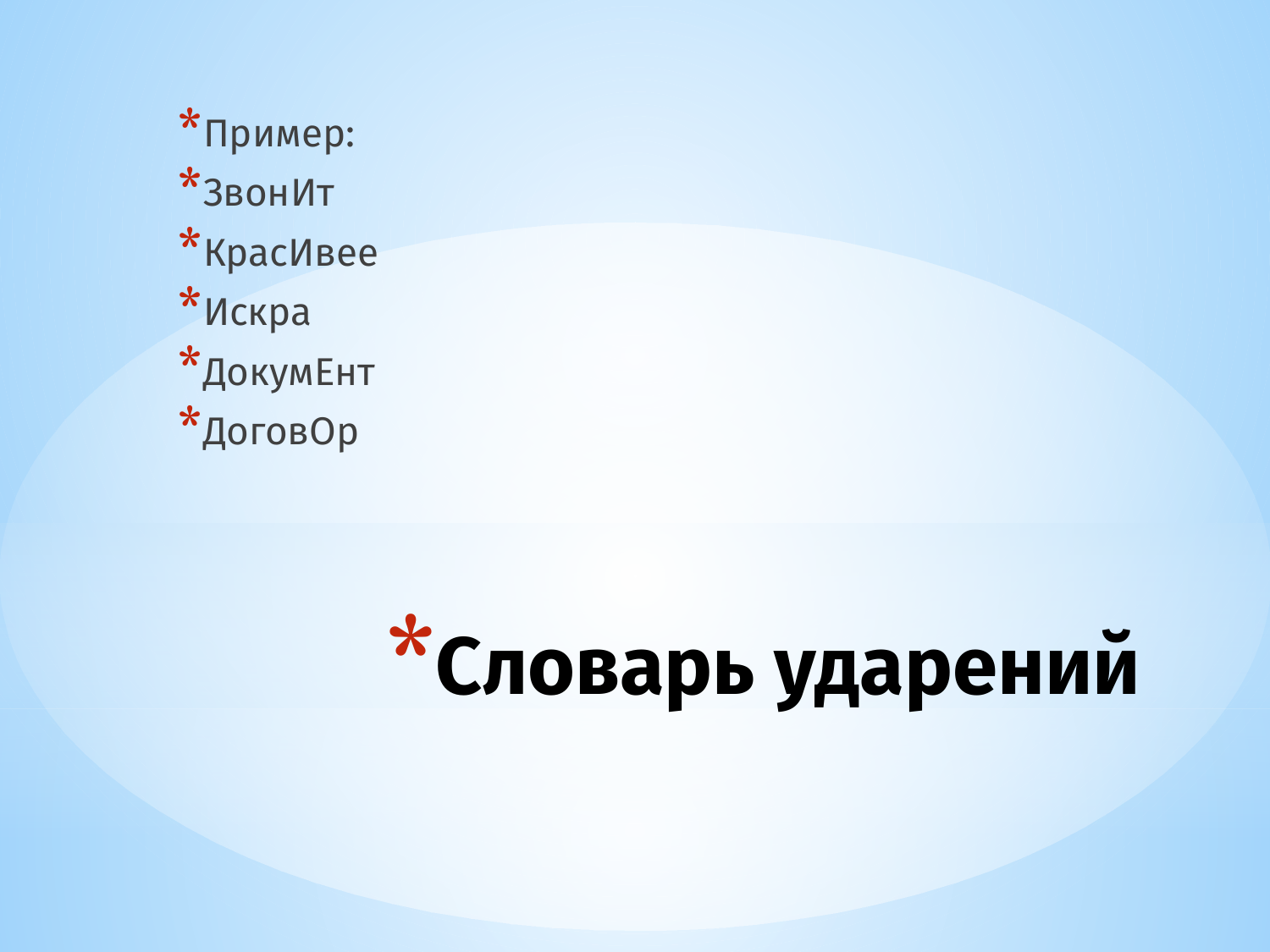

Пример:
ЗвонИт
КрасИвее
Искра
ДокумЕнт
ДоговОр

# Словарь ударений